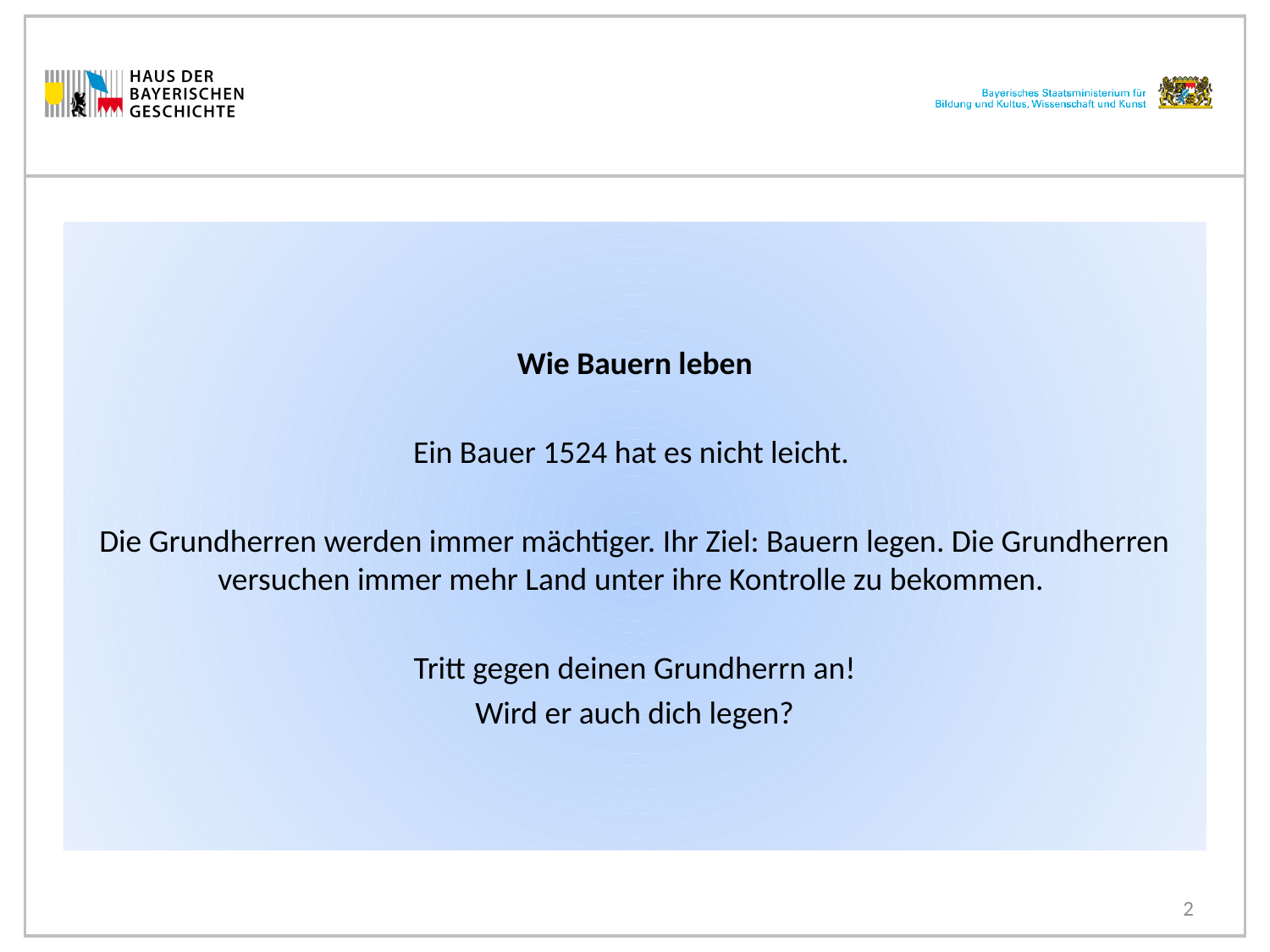

Wie Bauern leben

Ein Bauer 1524 hat es nicht leicht.

Die Grundherren werden immer mächtiger. Ihr Ziel: Bauern legen. Die Grundherren versuchen immer mehr Land unter ihre Kontrolle zu bekommen.

Tritt gegen deinen Grundherrn an!
Wird er auch dich legen?